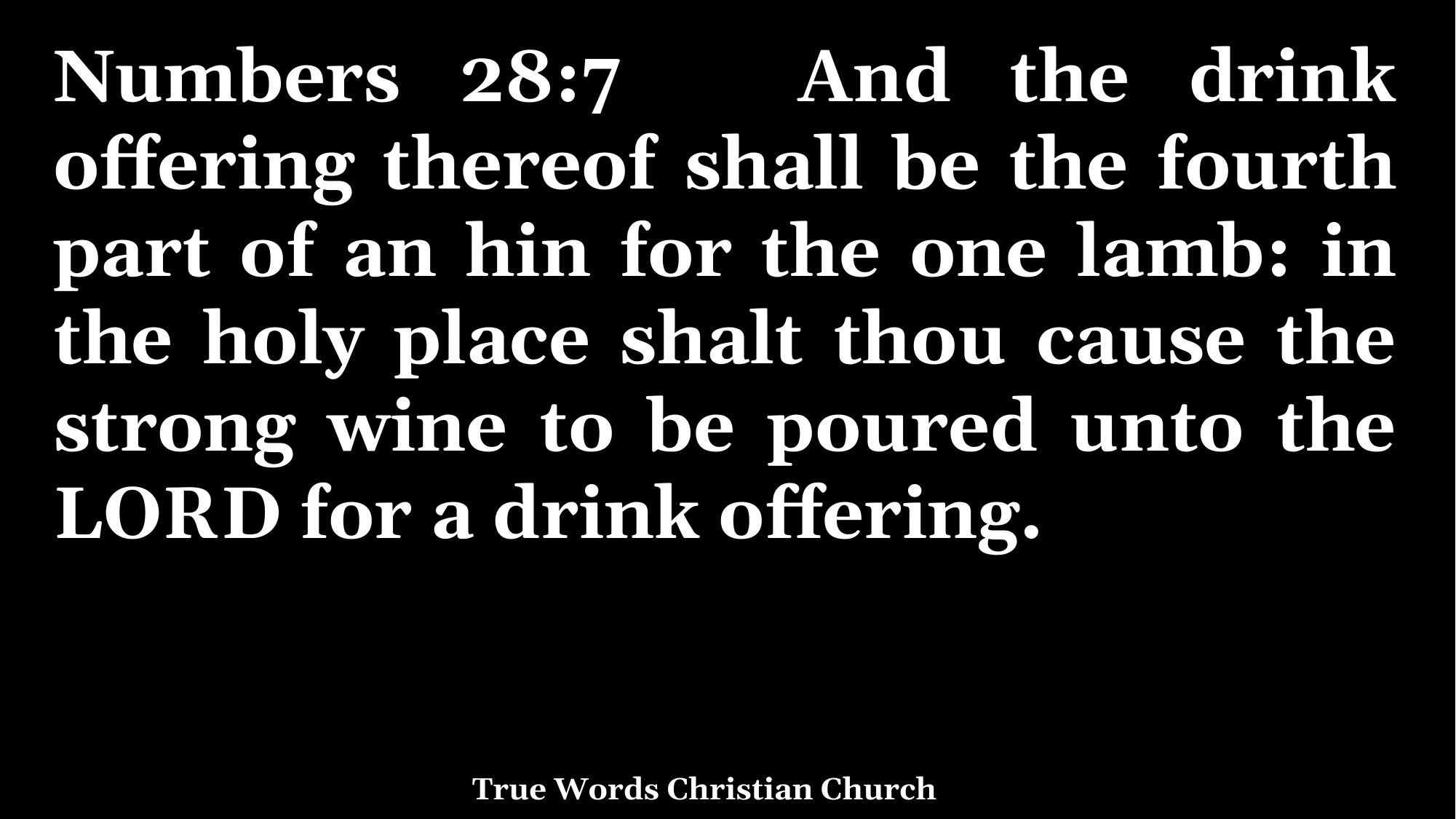

Numbers 28:7   And the drink offering thereof shall be the fourth part of an hin for the one lamb: in the holy place shalt thou cause the strong wine to be poured unto the LORD for a drink offering.
True Words Christian Church